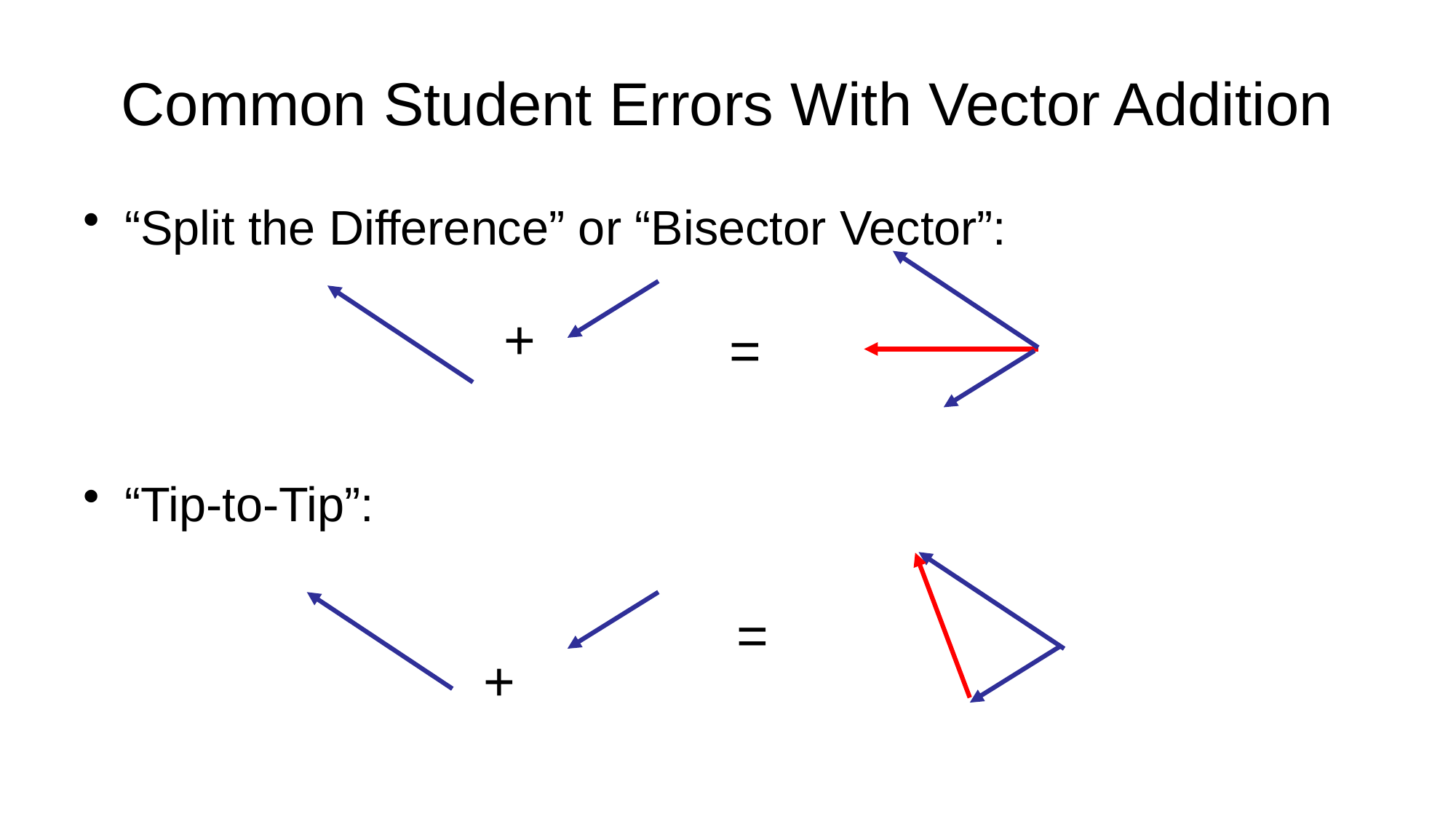

# Common Student Errors With Vector Addition
“Split the Difference” or “Bisector Vector”:

“Tip-to-Tip”:
+
=
=
+